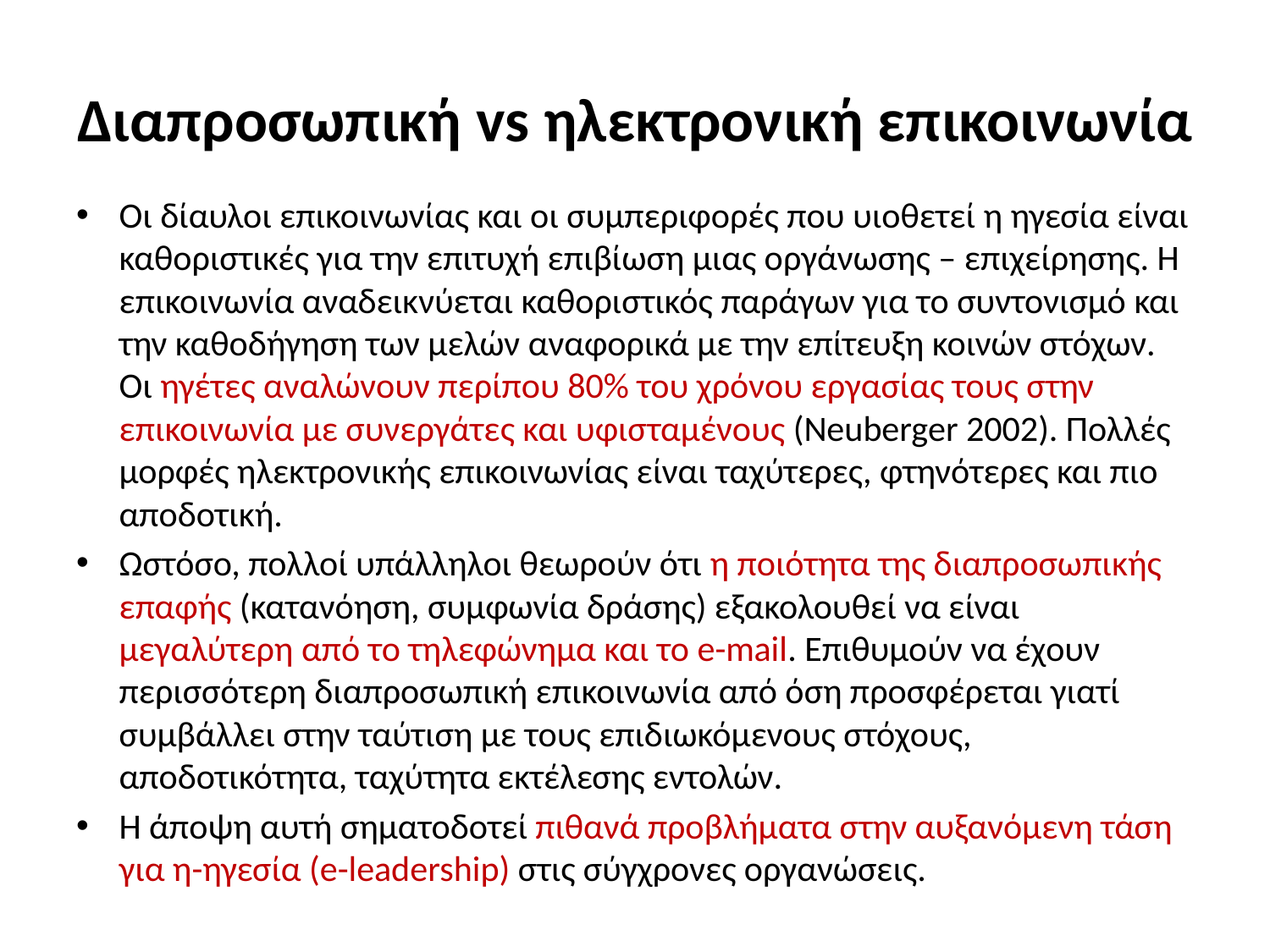

# Διαπροσωπική vs ηλεκτρονική επικοινωνία
Οι δίαυλοι επικοινωνίας και οι συμπεριφορές που υιοθετεί η ηγεσία είναι καθοριστικές για την επιτυχή επιβίωση μιας οργάνωσης – επιχείρησης. Η επικοινωνία αναδεικνύεται καθοριστικός παράγων για το συντονισμό και την καθοδήγηση των μελών αναφορικά με την επίτευξη κοινών στόχων. Οι ηγέτες αναλώνουν περίπου 80% του χρόνου εργασίας τους στην επικοινωνία με συνεργάτες και υφισταμένους (Neuberger 2002). Πολλές μορφές ηλεκτρονικής επικοινωνίας είναι ταχύτερες, φτηνότερες και πιο αποδοτική.
Ωστόσο, πολλοί υπάλληλοι θεωρούν ότι η ποιότητα της διαπροσωπικής επαφής (κατανόηση, συμφωνία δράσης) εξακολουθεί να είναι μεγαλύτερη από το τηλεφώνημα και το e-mail. Επιθυμούν να έχουν περισσότερη διαπροσωπική επικοινωνία από όση προσφέρεται γιατί συμβάλλει στην ταύτιση με τους επιδιωκόμενους στόχους, αποδοτικότητα, ταχύτητα εκτέλεσης εντολών.
Η άποψη αυτή σηματοδοτεί πιθανά προβλήματα στην αυξανόμενη τάση για η-ηγεσία (e-leadership) στις σύγχρονες οργανώσεις.